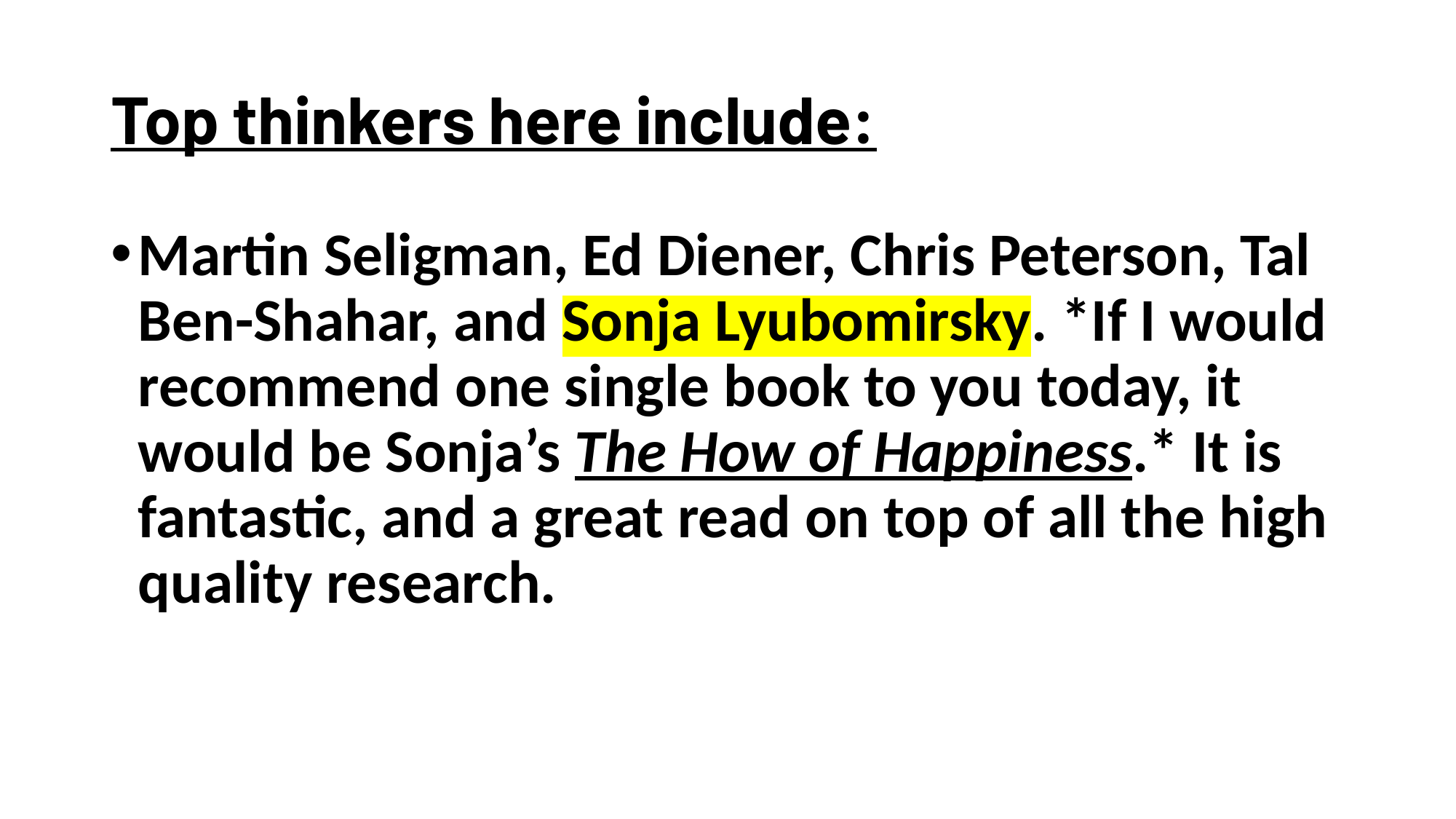

# Top thinkers here include:
Martin Seligman, Ed Diener, Chris Peterson, Tal Ben-Shahar, and Sonja Lyubomirsky. *If I would recommend one single book to you today, it would be Sonja’s The How of Happiness.* It is fantastic, and a great read on top of all the high quality research.